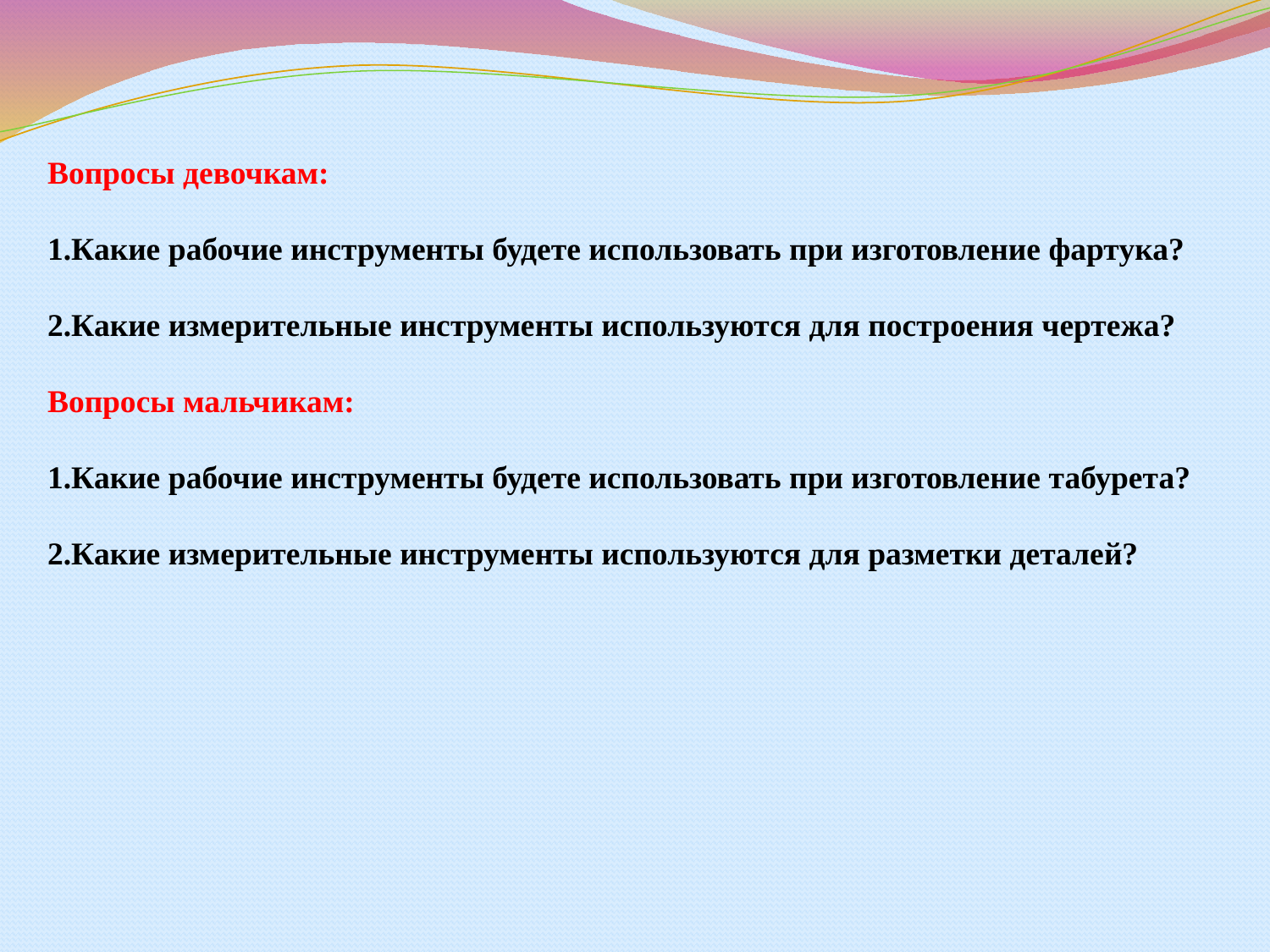

Вопросы девочкам:

1.Какие рабочие инструменты будете использовать при изготовление фартука?

2.Какие измерительные инструменты используются для построения чертежа?

Вопросы мальчикам:

1.Какие рабочие инструменты будете использовать при изготовление табурета?

2.Какие измерительные инструменты используются для разметки деталей?